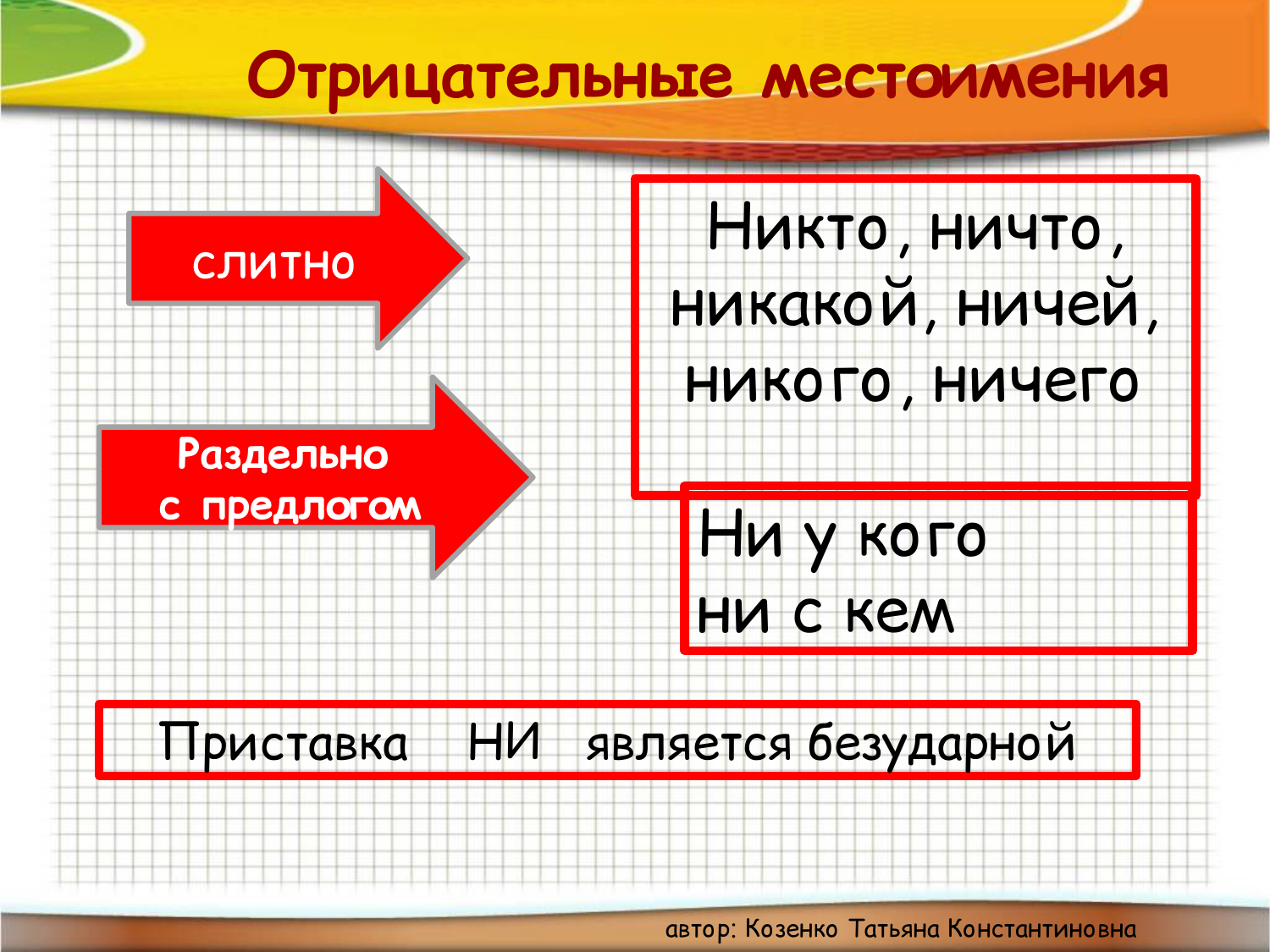

# Отрицательные местоимения
слитно
Никто, ничто, никакой, ничей, никого, ничего

Раздельно
с предлогом
Ни у кого
ни с кем
Приставка    НИ   является безударной
автор: Козенко Татьяна Константиновна